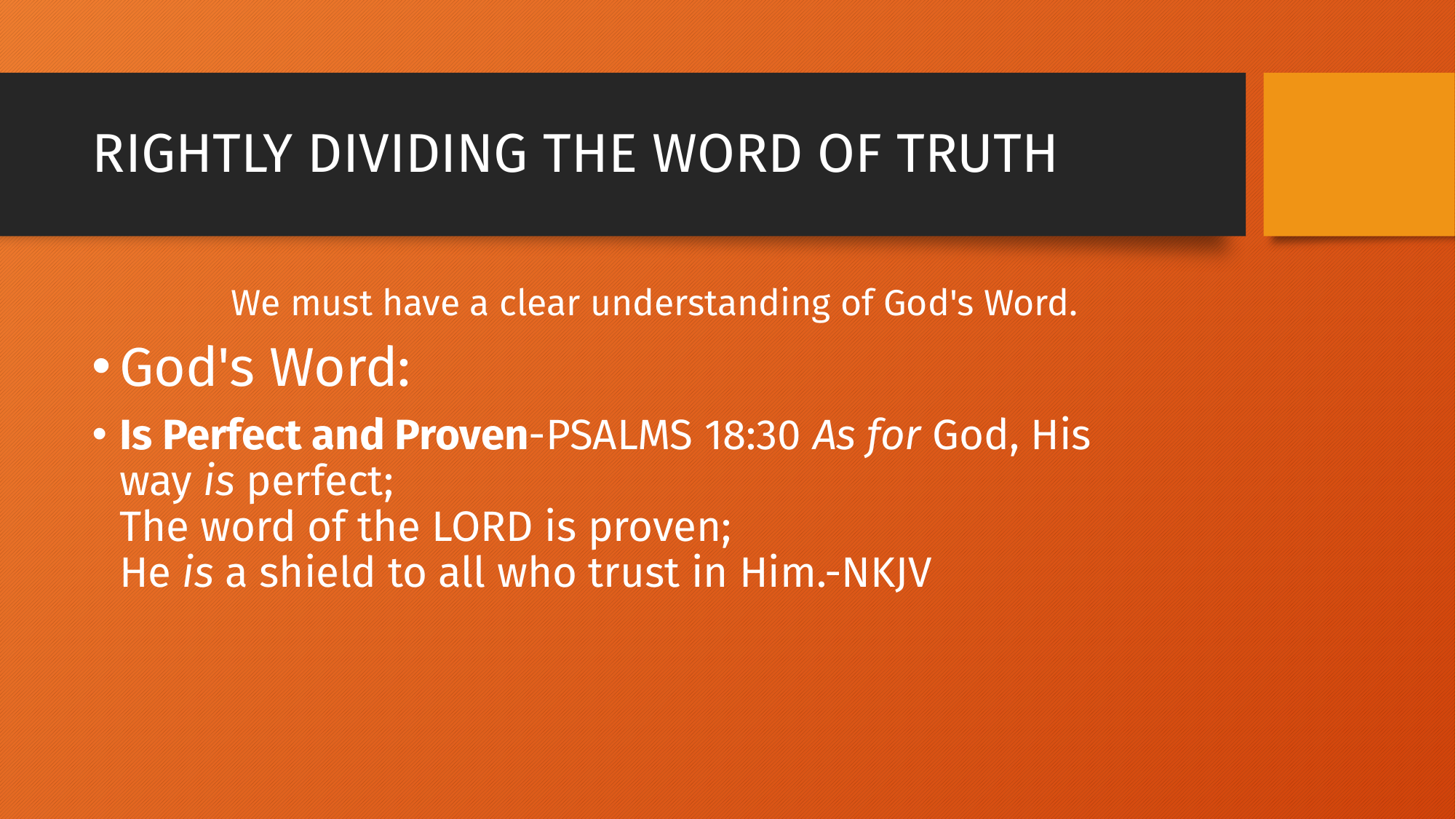

# RIGHTLY DIVIDING THE WORD OF TRUTH
We must have a clear understanding of God's Word.
God's Word:
Is Perfect and Proven-PSALMS 18:30 As for God, His way is perfect;
The word of the Lord is proven;
He is a shield to all who trust in Him.-NKJV